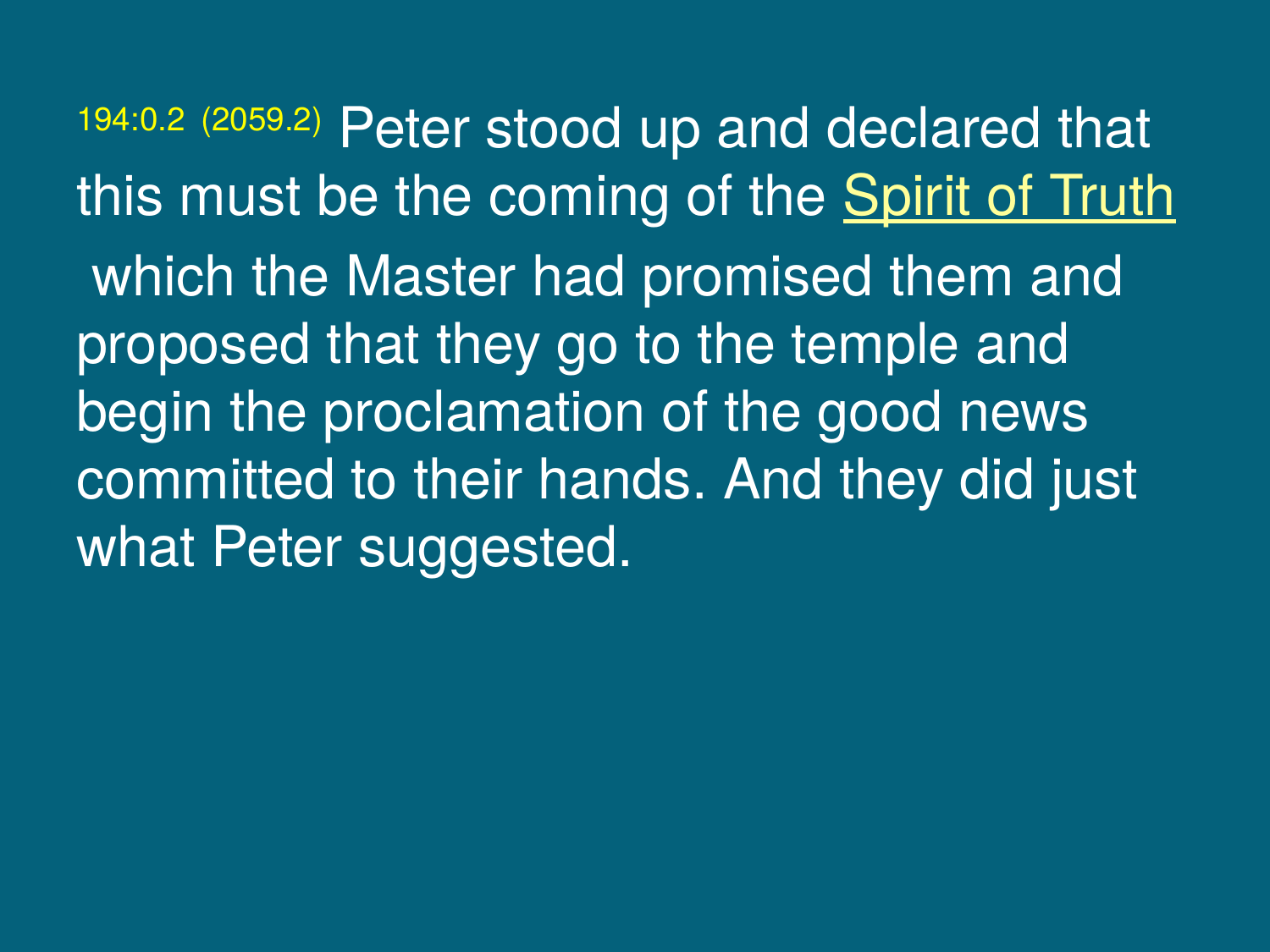

194:0.2 (2059.2) Peter stood up and declared that this must be the coming of the Spirit of Truth which the Master had promised them and proposed that they go to the temple and begin the proclamation of the good news committed to their hands. And they did just what Peter suggested.